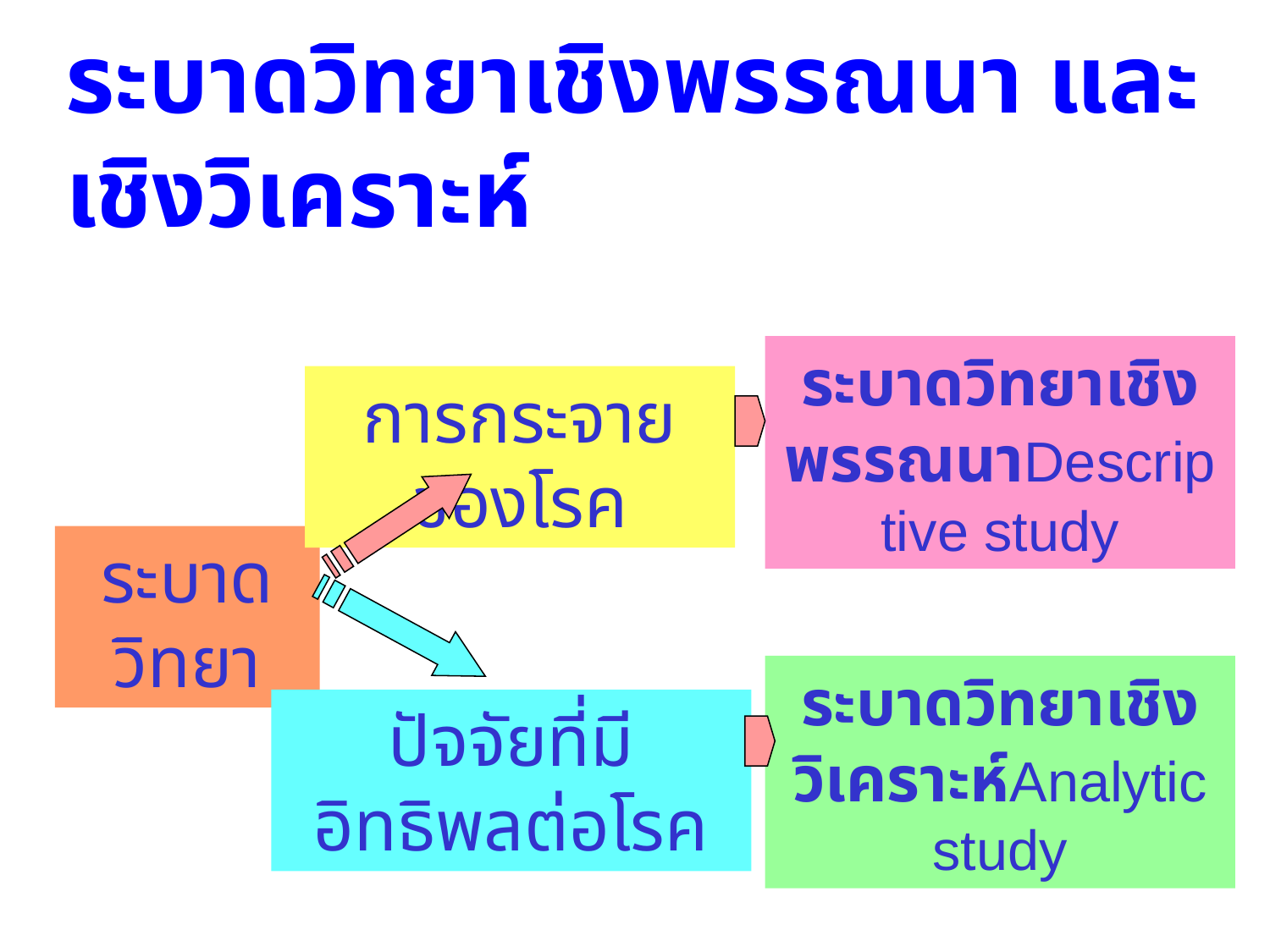

# ระบาดวิทยาเชิงพรรณนา และเชิงวิเคราะห์
ระบาดวิทยาเชิงพรรณนาDescriptive study

การกระจายของโรค

ระบาดวิทยา

ปัจจัยที่มีอิทธิพลต่อโรค
ระบาดวิทยาเชิงวิเคราะห์Analytic study